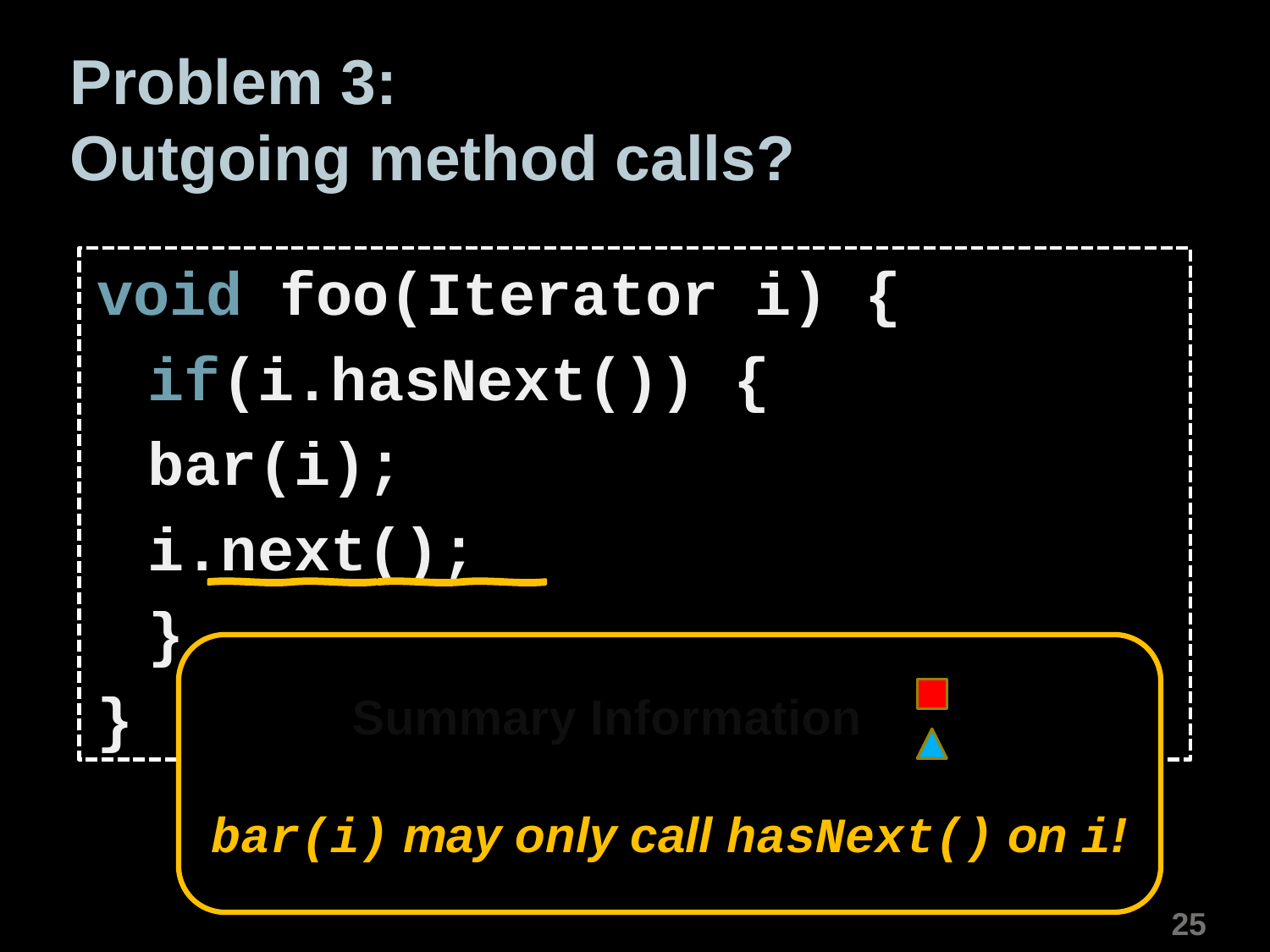

# Problem 3: Outgoing method calls?
void foo(Iterator i) {
	if(i.hasNext()) {
		bar(i);
		i.next();
	}
}

bar(i) may only call hasNext() on i!

Summary Information

25